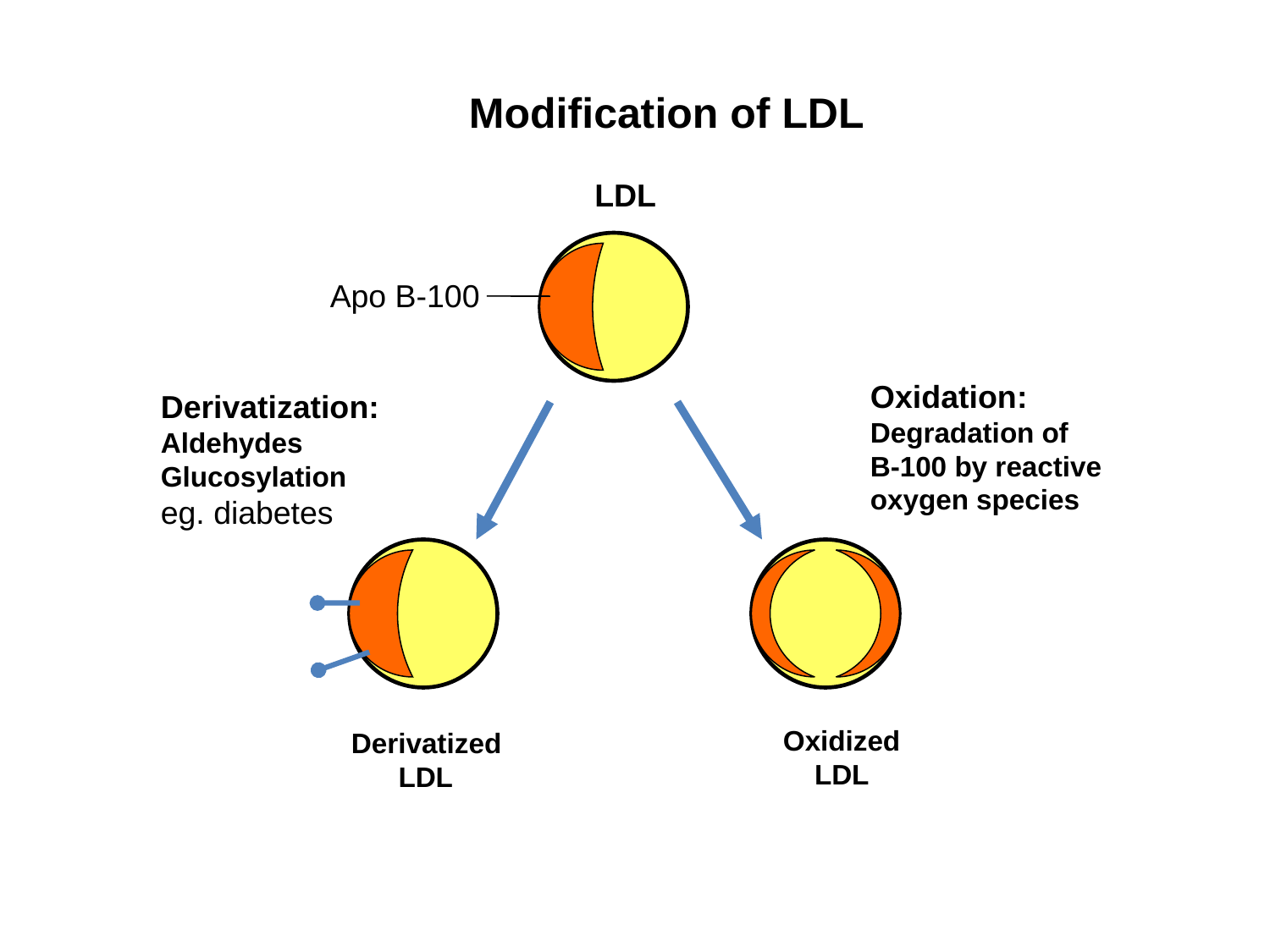

# Modification of LDL
LDL

Apo B-100

Oxidation:
Degradation of
B-100 by reactive
oxygen species
Derivatization:
Aldehydes
Glucosylation
eg. diabetes

Oxidized
    LDL
Derivatized
      LDL